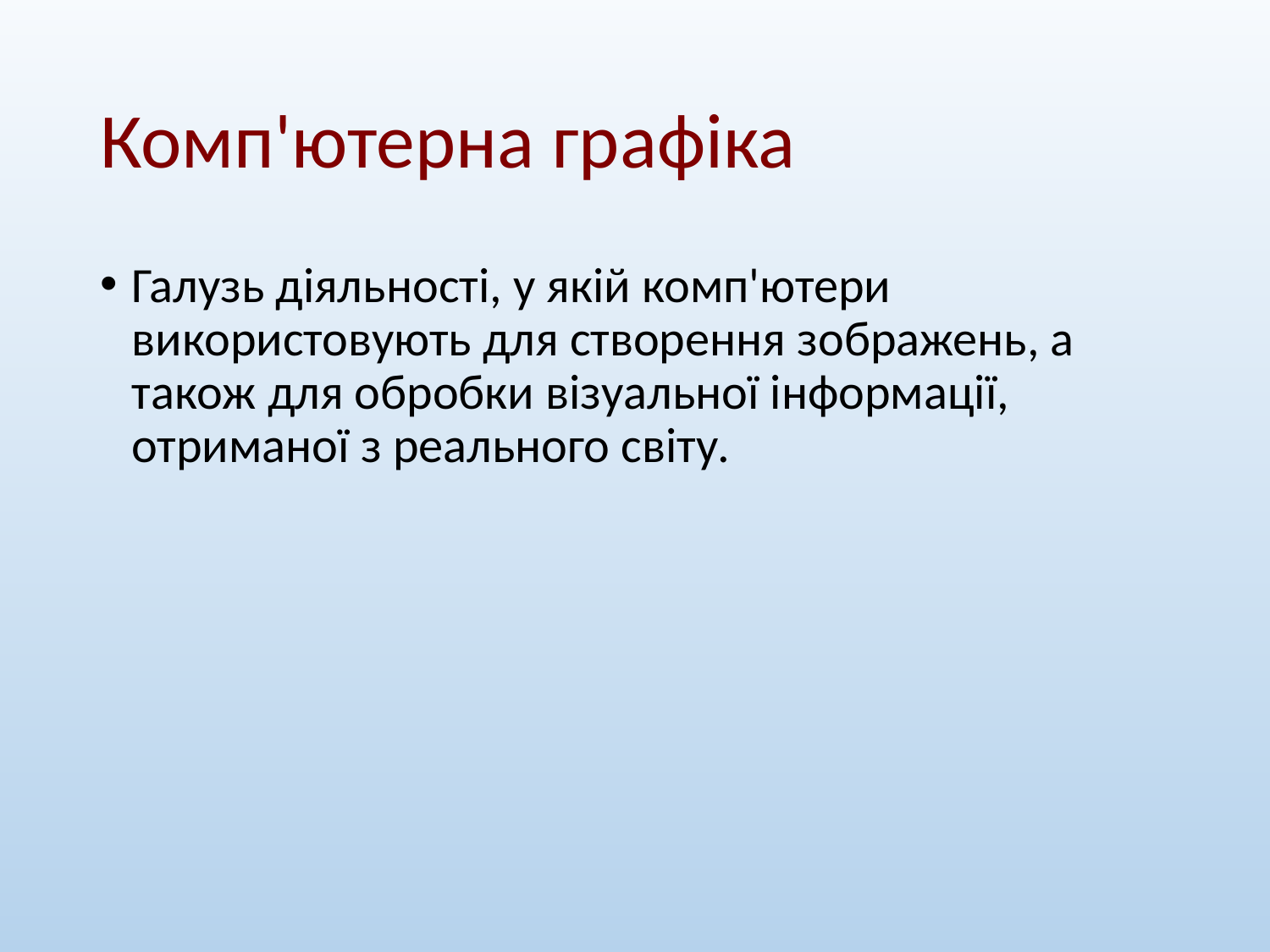

# Комп'ютерна графіка
Галузь діяльності, у якій комп'ютери використовують для створення зображень, а також для обробки візуальної інформації, отриманої з реального світу.